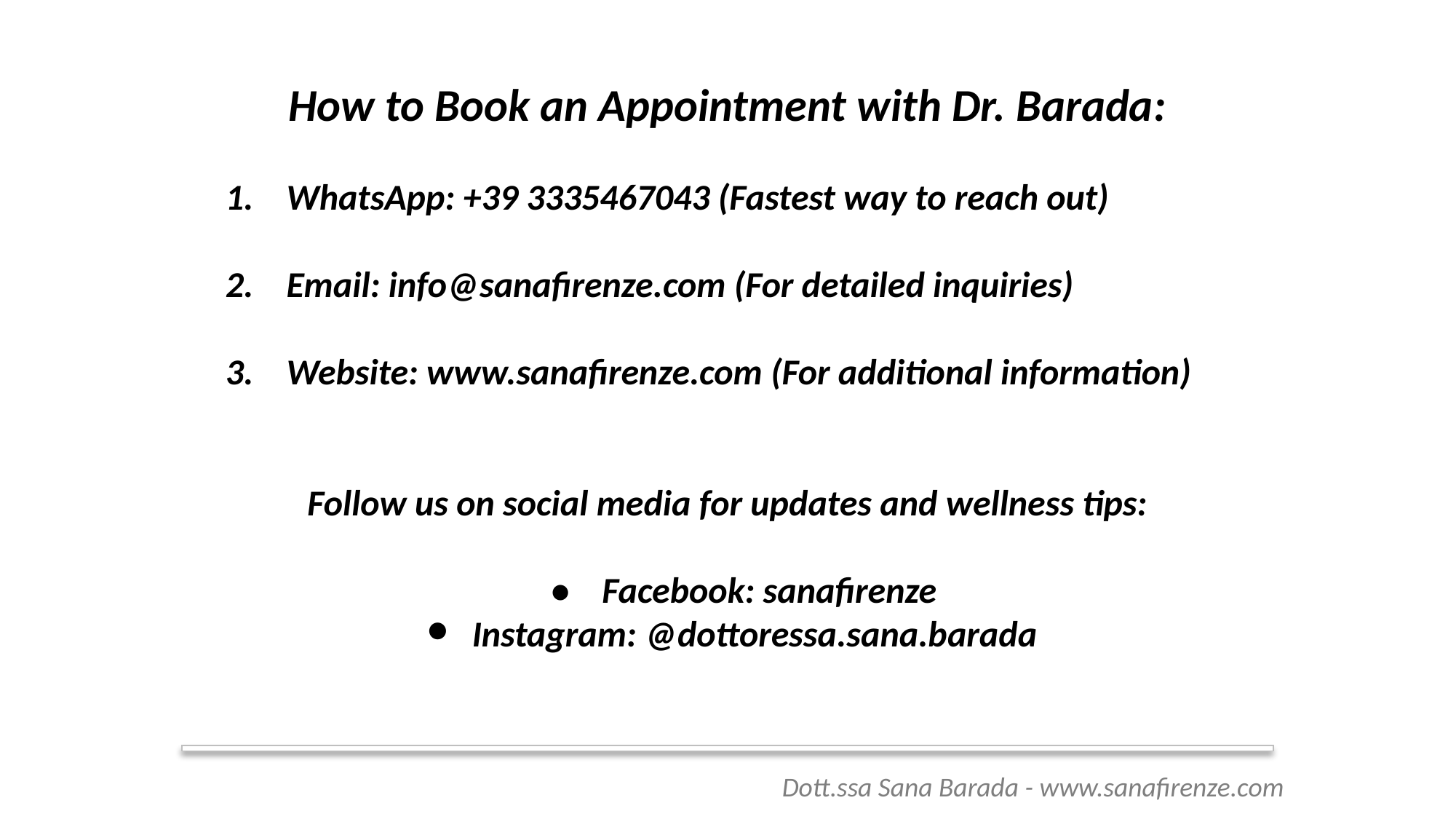

How to Book an Appointment with Dr. Barada:

    1.    WhatsApp: +39 3335467043 (Fastest way to reach out)

    2.    Email: info@sanafirenze.com (For detailed inquiries)

    3.    Website: www.sanafirenze.com (For additional information)

Follow us on social media for updates and wellness tips:

    •    Facebook: sanafirenze
Instagram: @dottoressa.sana.barada

 Dott.ssa Sana Barada - www.sanafirenze.com